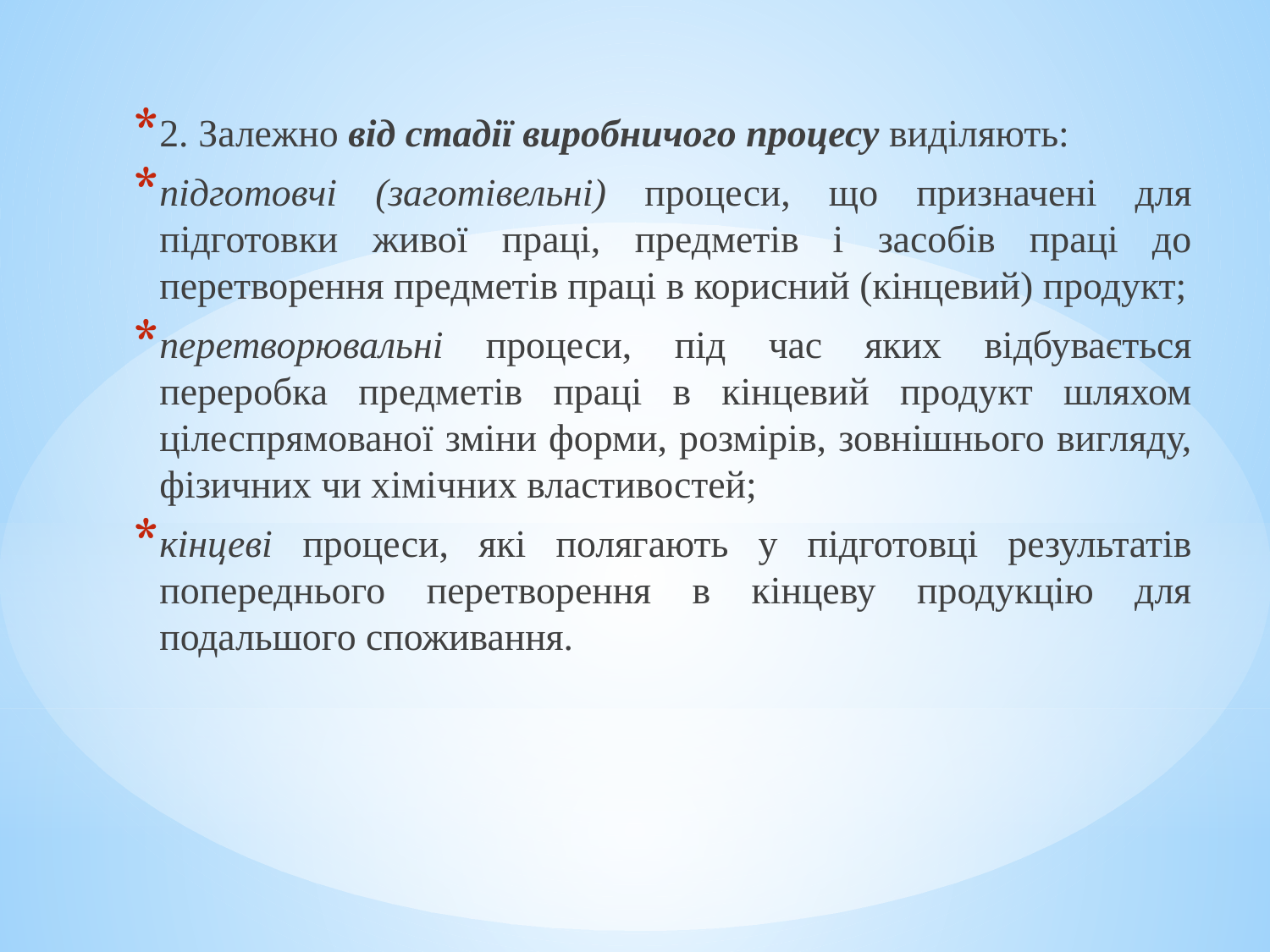

2. Залежно від стадії виробничого процесу виділяють:
підготовчі (заготівельні) процеси, що призначені для підготовки живої праці, предметів і засобів праці до перетворення предметів праці в корисний (кінцевий) продукт;
перетворювальні процеси, під час яких відбувається переробка предметів праці в кінцевий продукт шляхом цілеспрямованої зміни форми, розмірів, зовнішнього вигляду, фізичних чи хімічних властивостей;
кінцеві процеси, які полягають у підготовці результатів попереднього перетворення в кінцеву продукцію для подальшого споживання.